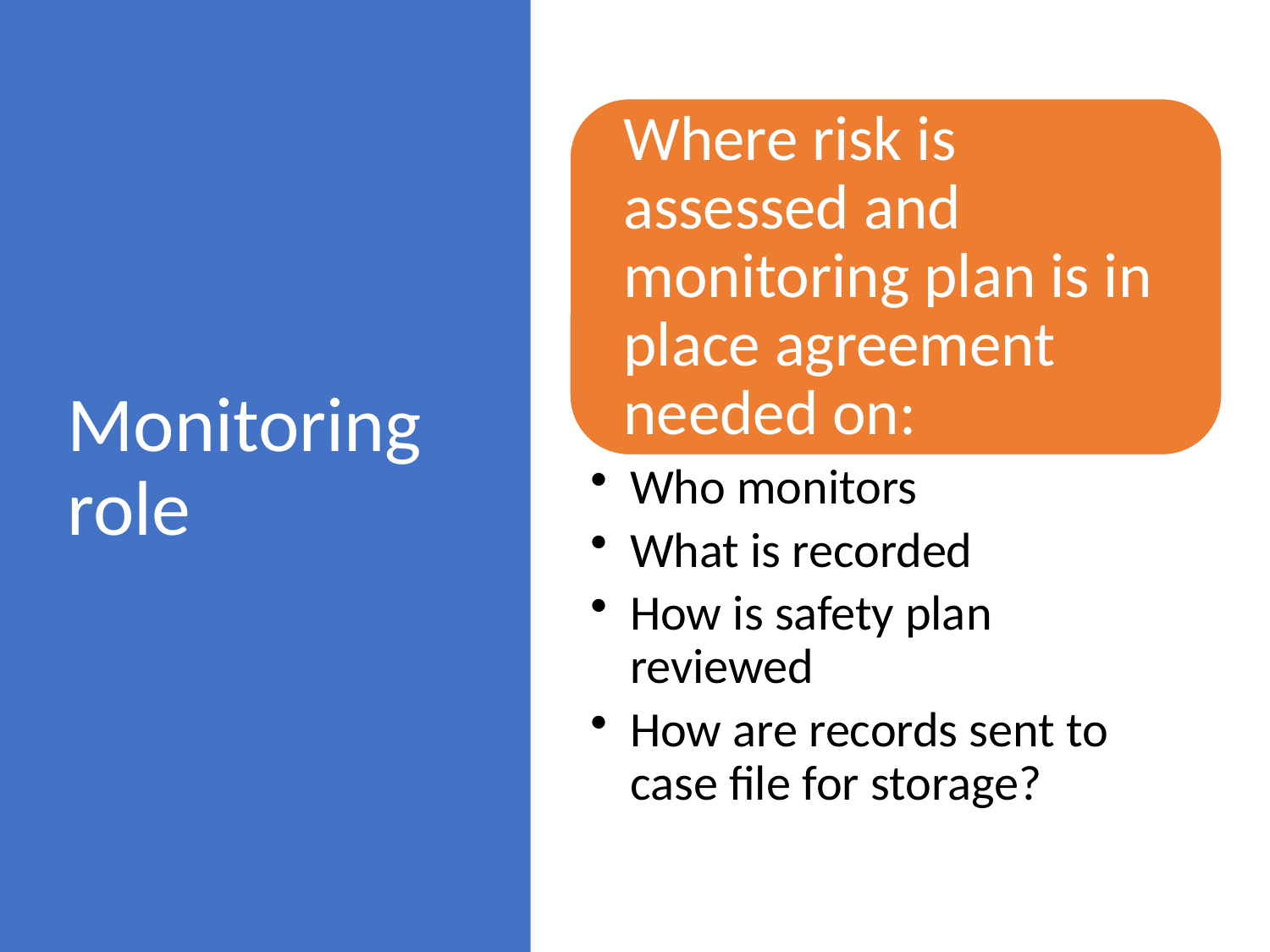

# Monitoring role
Where risk is assessed and monitoring plan is in place agreement needed on:
Who monitors
What is recorded
How is safety plan reviewed
How are records sent to case file for storage?